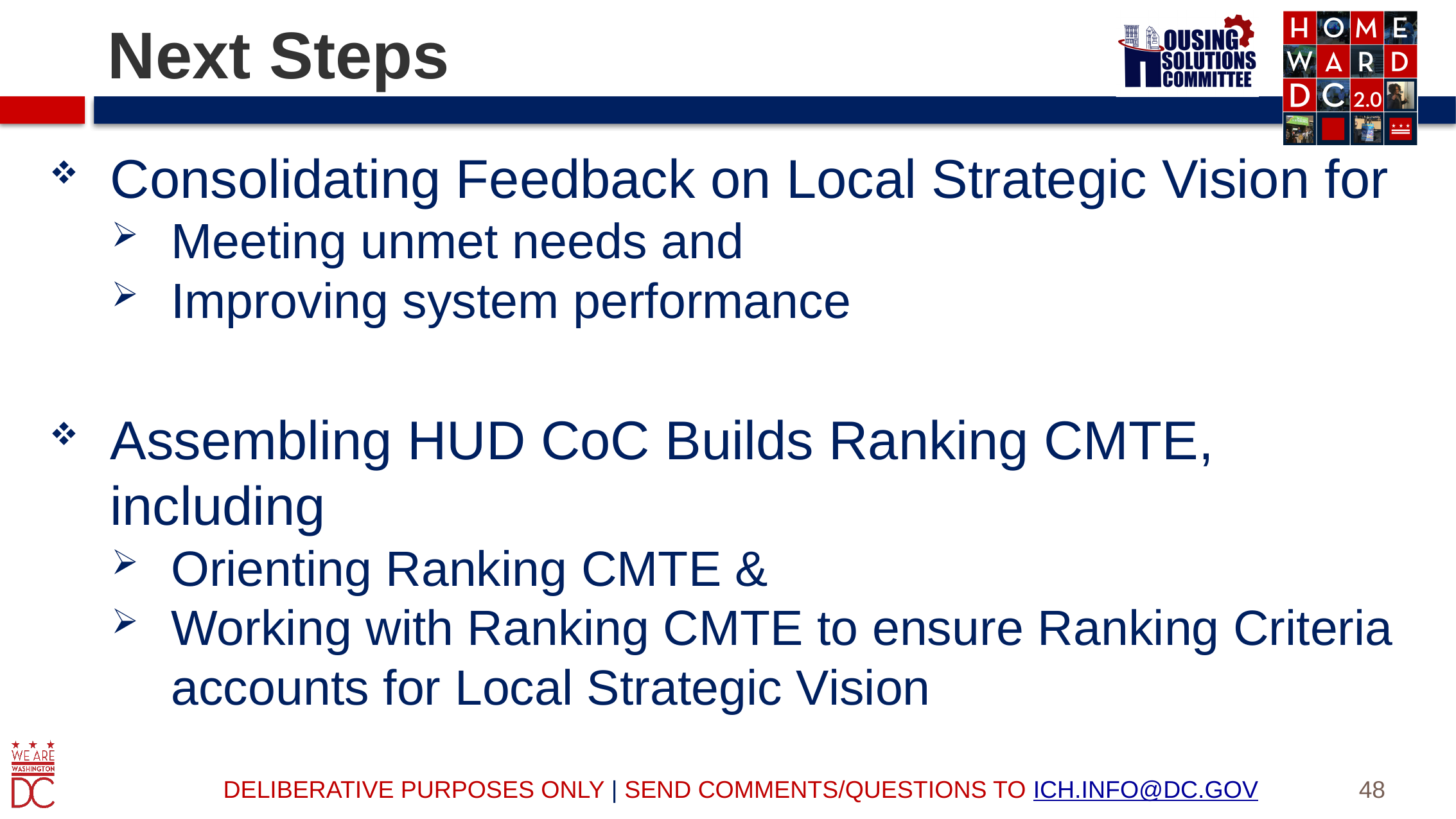

# Next Steps
Consolidating Feedback on Local Strategic Vision for
Meeting unmet needs and
Improving system performance

Assembling HUD CoC Builds Ranking CMTE, including
Orienting Ranking CMTE &
Working with Ranking CMTE to ensure Ranking Criteria accounts for Local Strategic Vision
48